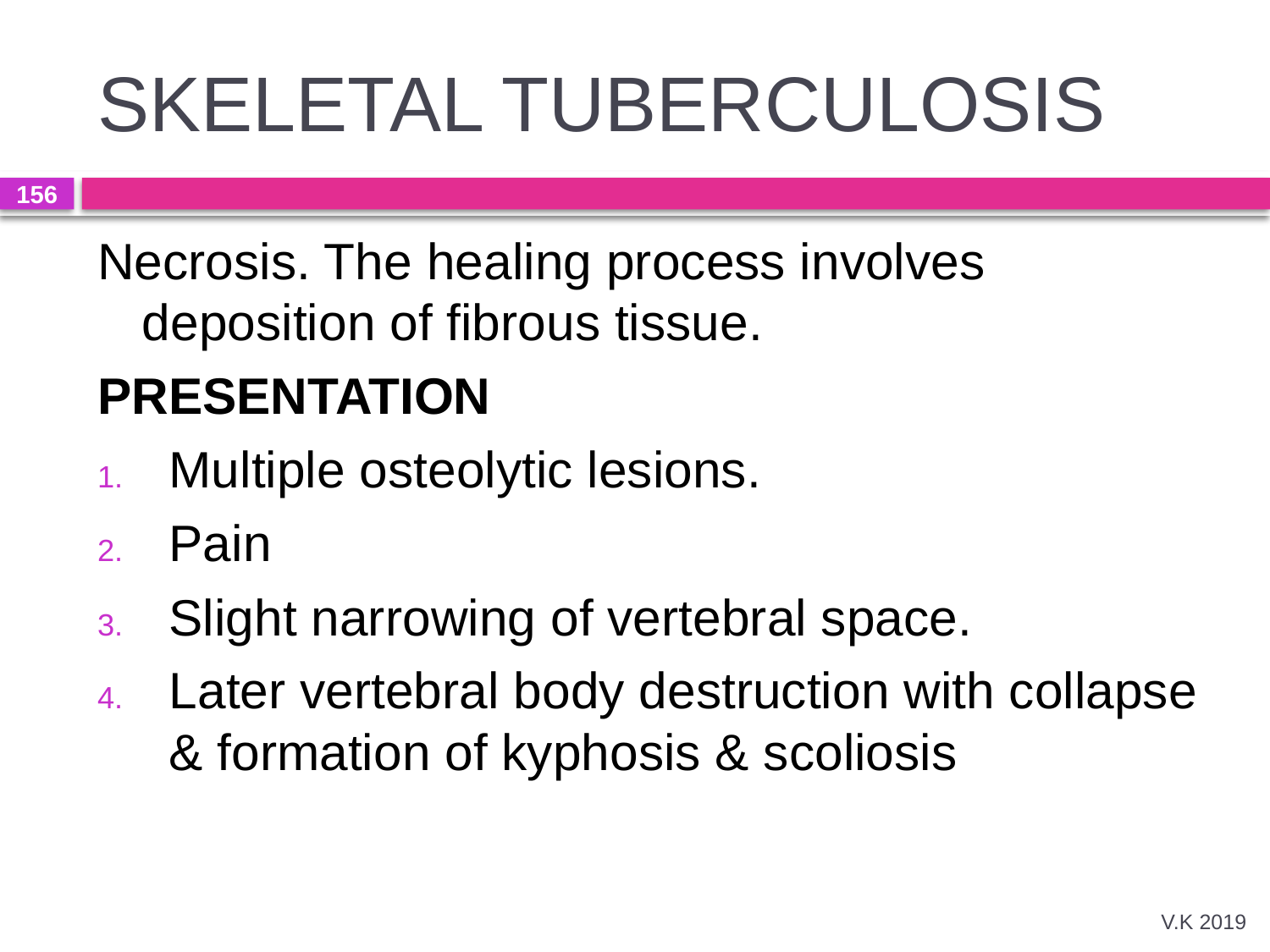

# SKELETAL TUBERCULOSIS
156
Necrosis. The healing process involves deposition of fibrous tissue.
PRESENTATION
Multiple osteolytic lesions.
Pain
Slight narrowing of vertebral space.
Later vertebral body destruction with collapse & formation of kyphosis & scoliosis
V.K 2019